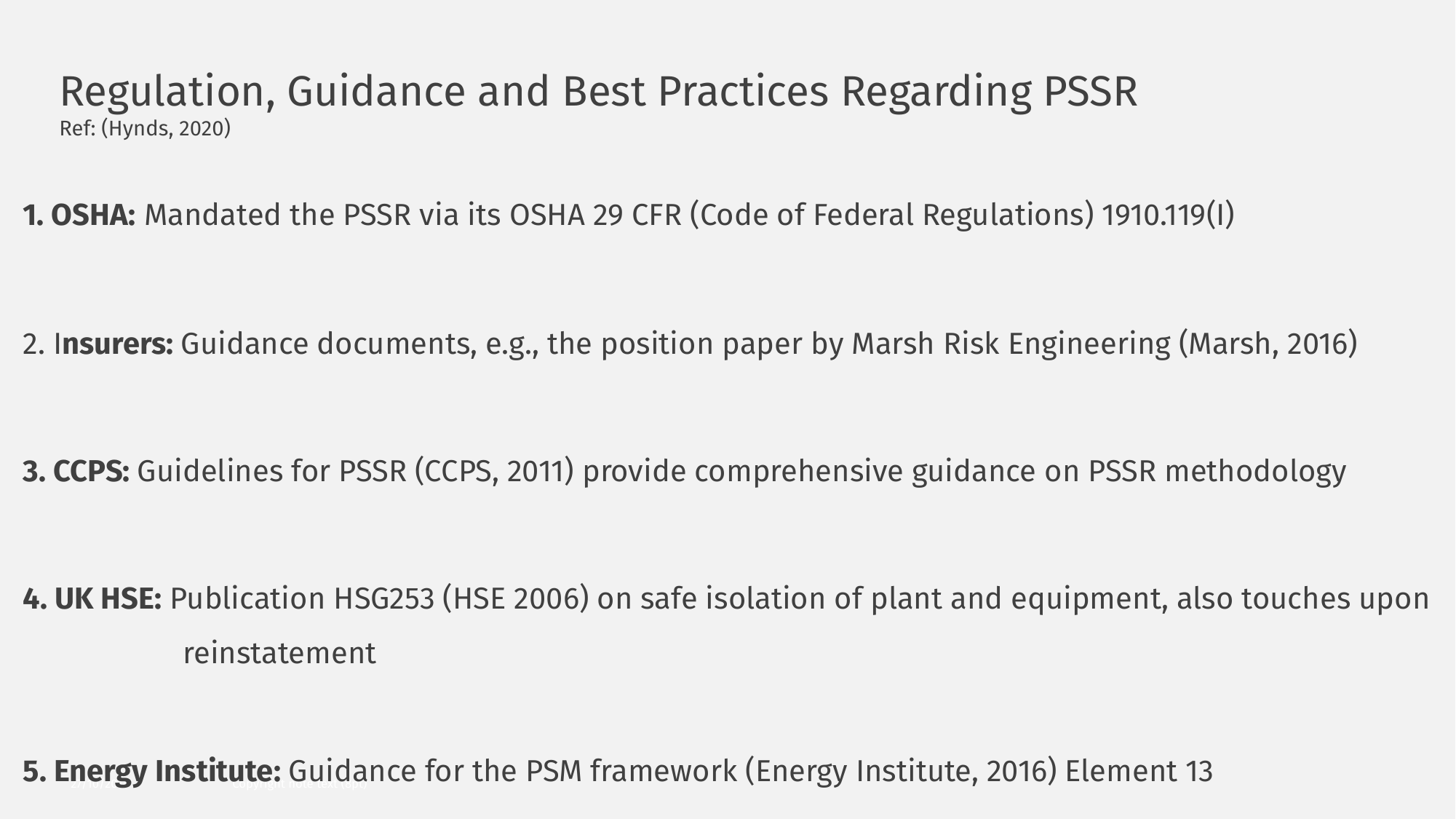

# Regulation, Guidance and Best Practices Regarding PSSR Ref: (Hynds, 2020)

1. OSHA: Mandated the PSSR via its OSHA 29 CFR (Code of Federal Regulations) 1910.119(I)

2. Insurers: Guidance documents, e.g., the position paper by Marsh Risk Engineering (Marsh, 2016)

3. CCPS: Guidelines for PSSR (CCPS, 2011) provide comprehensive guidance on PSSR methodology

4. UK HSE: Publication HSG253 (HSE 2006) on safe isolation of plant and equipment, also touches upon
                    reinstatement

5. Energy Institute: Guidance for the PSM framework (Energy Institute, 2016) Element 13